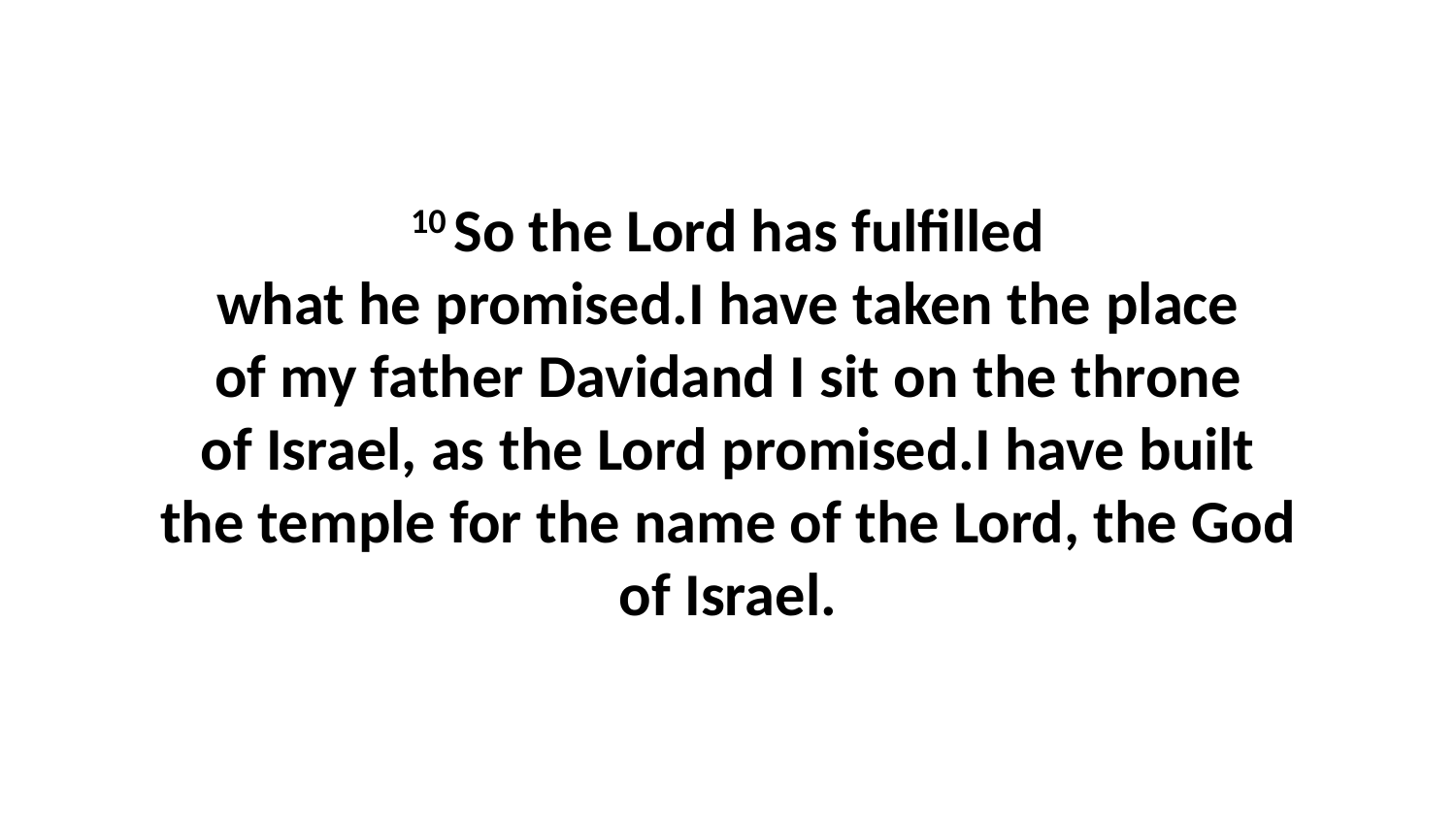

10 So the Lord has fulfilled what he promised.I have taken the place of my father Davidand I sit on the throne of Israel, as the Lord promised.I have built the temple for the name of the Lord, the God of Israel.